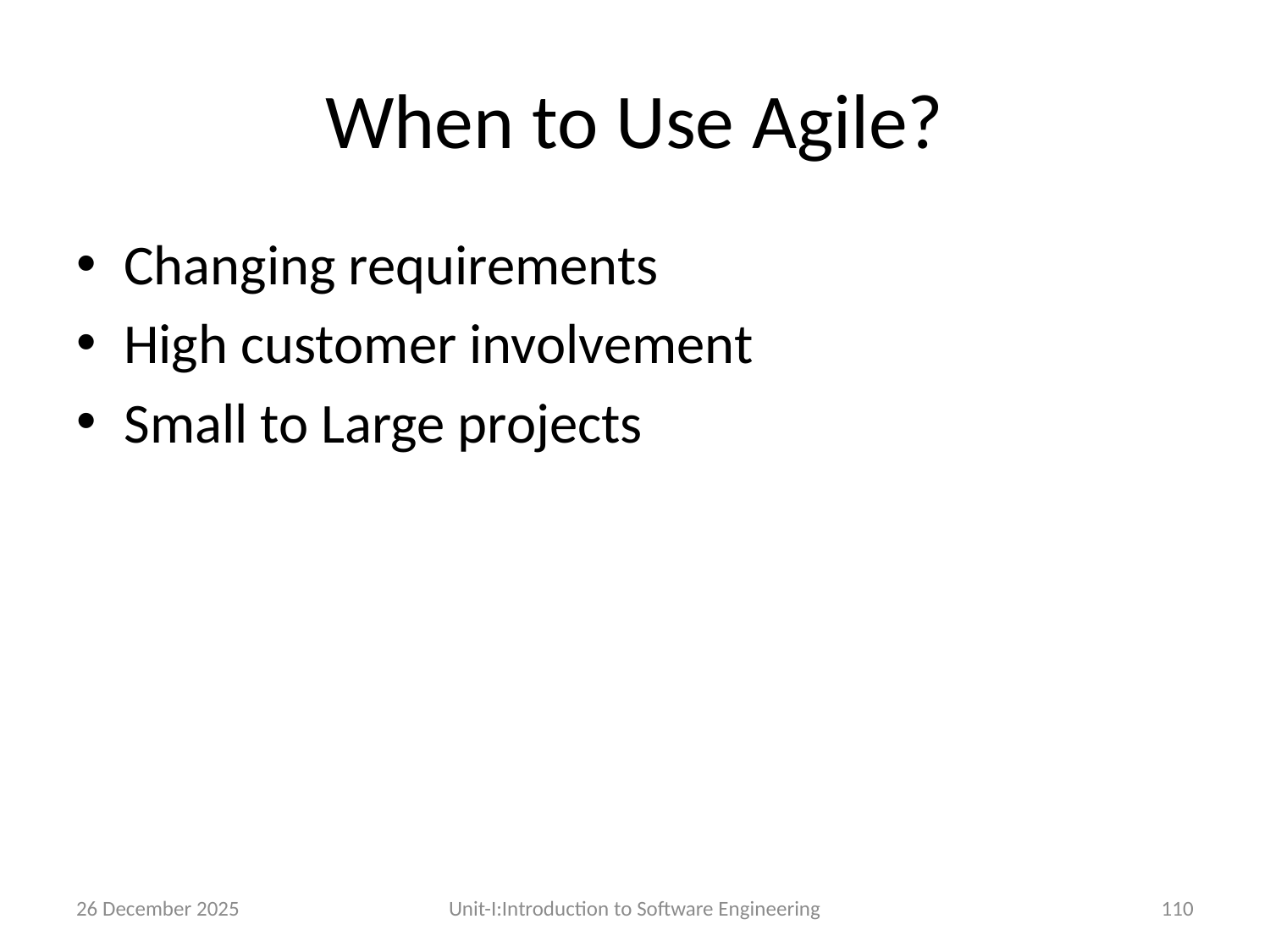

# When to Use Agile?
Changing requirements
High customer involvement
Small to Large projects
26 December 2025
Unit-I:Introduction to Software Engineering
110